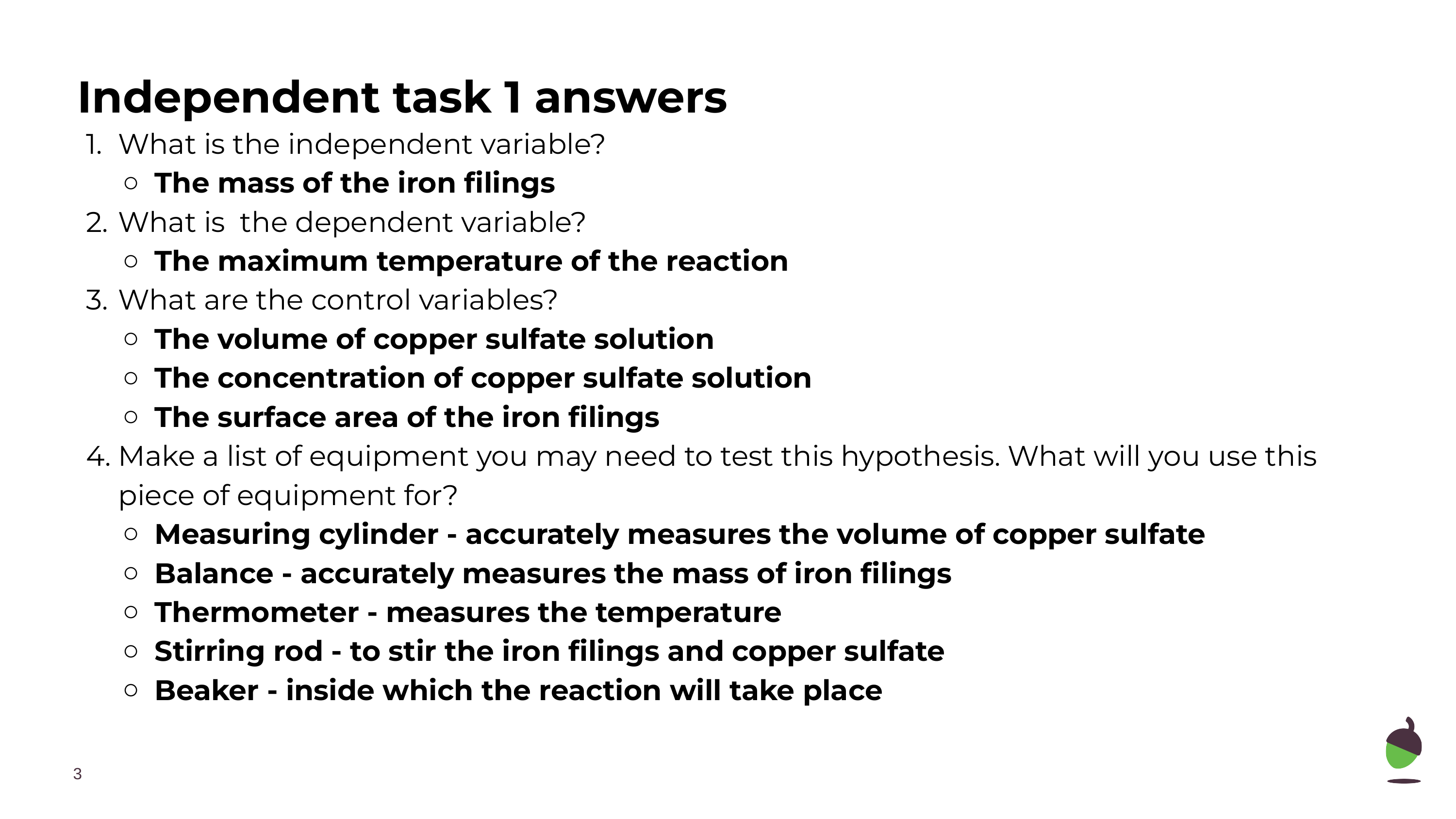

# Independent task 1 answers
What is the independent variable?
The mass of the iron filings
What is  the dependent variable?
The maximum temperature of the reaction
What are the control variables?
The volume of copper sulfate solution
The concentration of copper sulfate solution
The surface area of the iron filings
Make a list of equipment you may need to test this hypothesis. What will you use this piece of equipment for?
Measuring cylinder - accurately measures the volume of copper sulfate
Balance - accurately measures the mass of iron filings
Thermometer - measures the temperature
Stirring rod - to stir the iron filings and copper sulfate
Beaker - inside which the reaction will take place
3